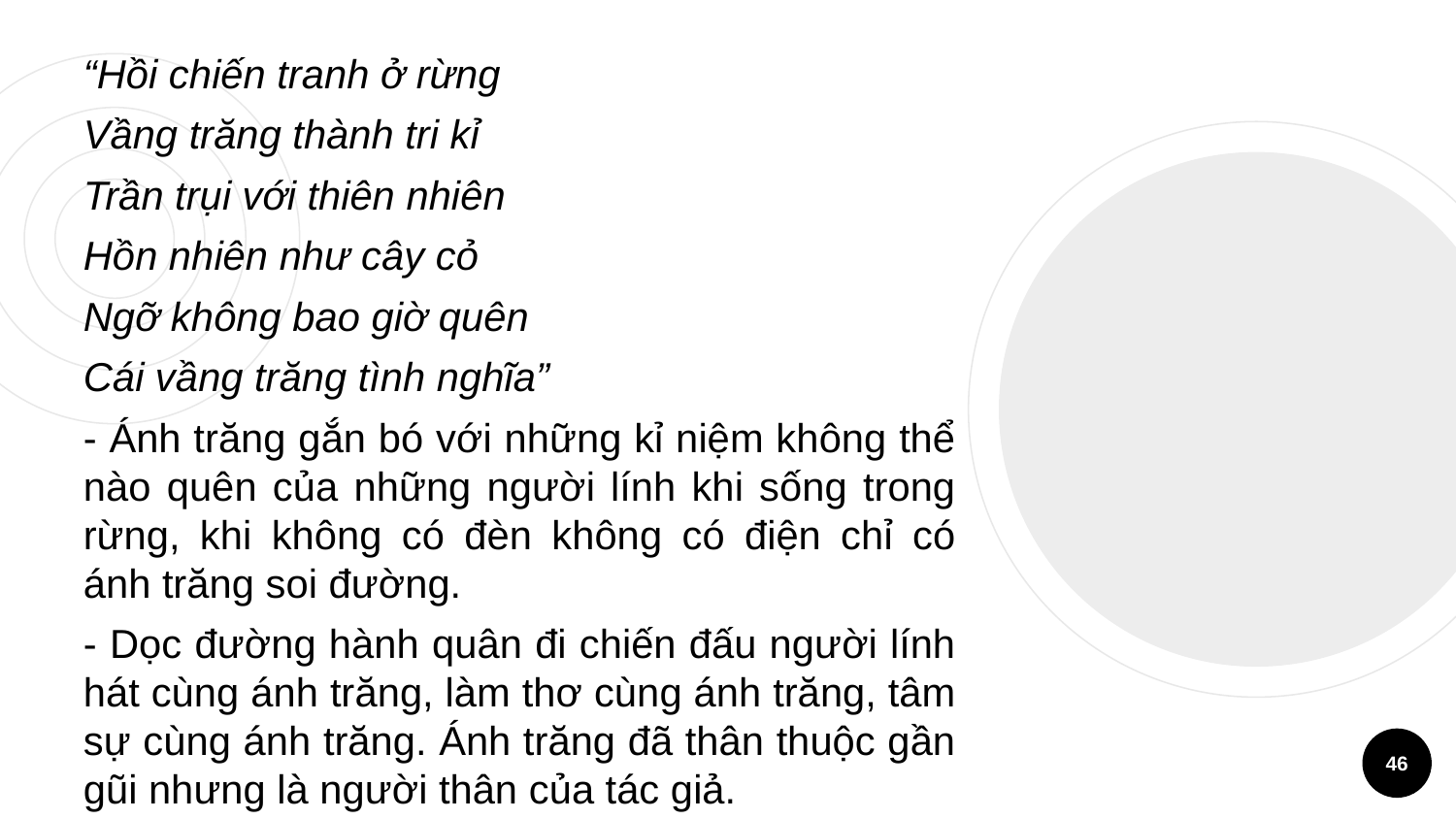

“Hồi chiến tranh ở rừng
Vầng trăng thành tri kỉ
Trần trụi với thiên nhiên
Hồn nhiên như cây cỏ
Ngỡ không bao giờ quên
Cái vầng trăng tình nghĩa”
- Ánh trăng gắn bó với những kỉ niệm không thể nào quên của những người lính khi sống trong rừng, khi không có đèn không có điện chỉ có ánh trăng soi đường.
- Dọc đường hành quân đi chiến đấu người lính hát cùng ánh trăng, làm thơ cùng ánh trăng, tâm sự cùng ánh trăng. Ánh trăng đã thân thuộc gần gũi nhưng là người thân của tác giả.

46